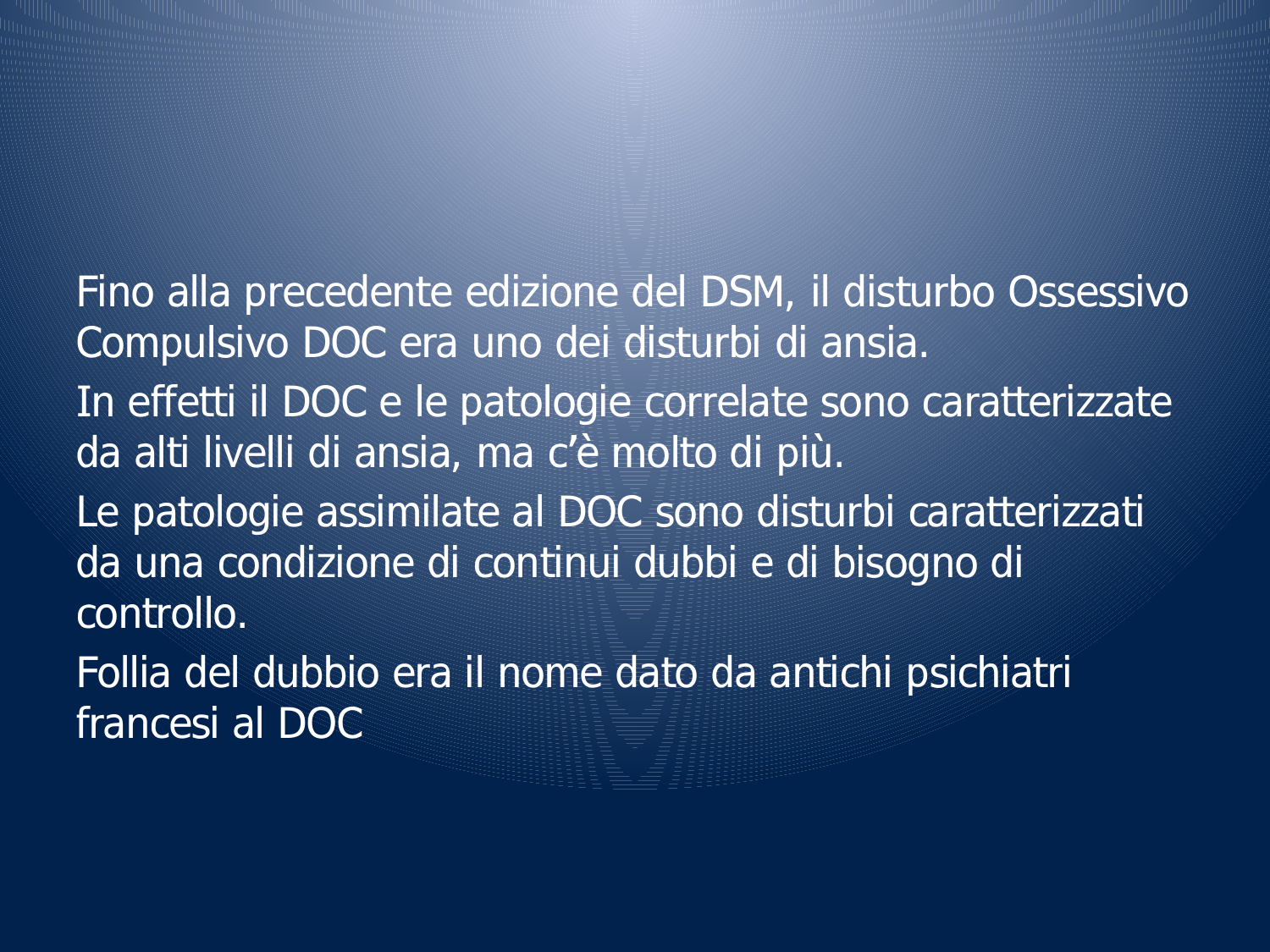

#
Fino alla precedente edizione del DSM, il disturbo Ossessivo Compulsivo DOC era uno dei disturbi di ansia.
In effetti il DOC e le patologie correlate sono caratterizzate da alti livelli di ansia, ma c’è molto di più.
Le patologie assimilate al DOC sono disturbi caratterizzati da una condizione di continui dubbi e di bisogno di controllo.
Follia del dubbio era il nome dato da antichi psichiatri francesi al DOC